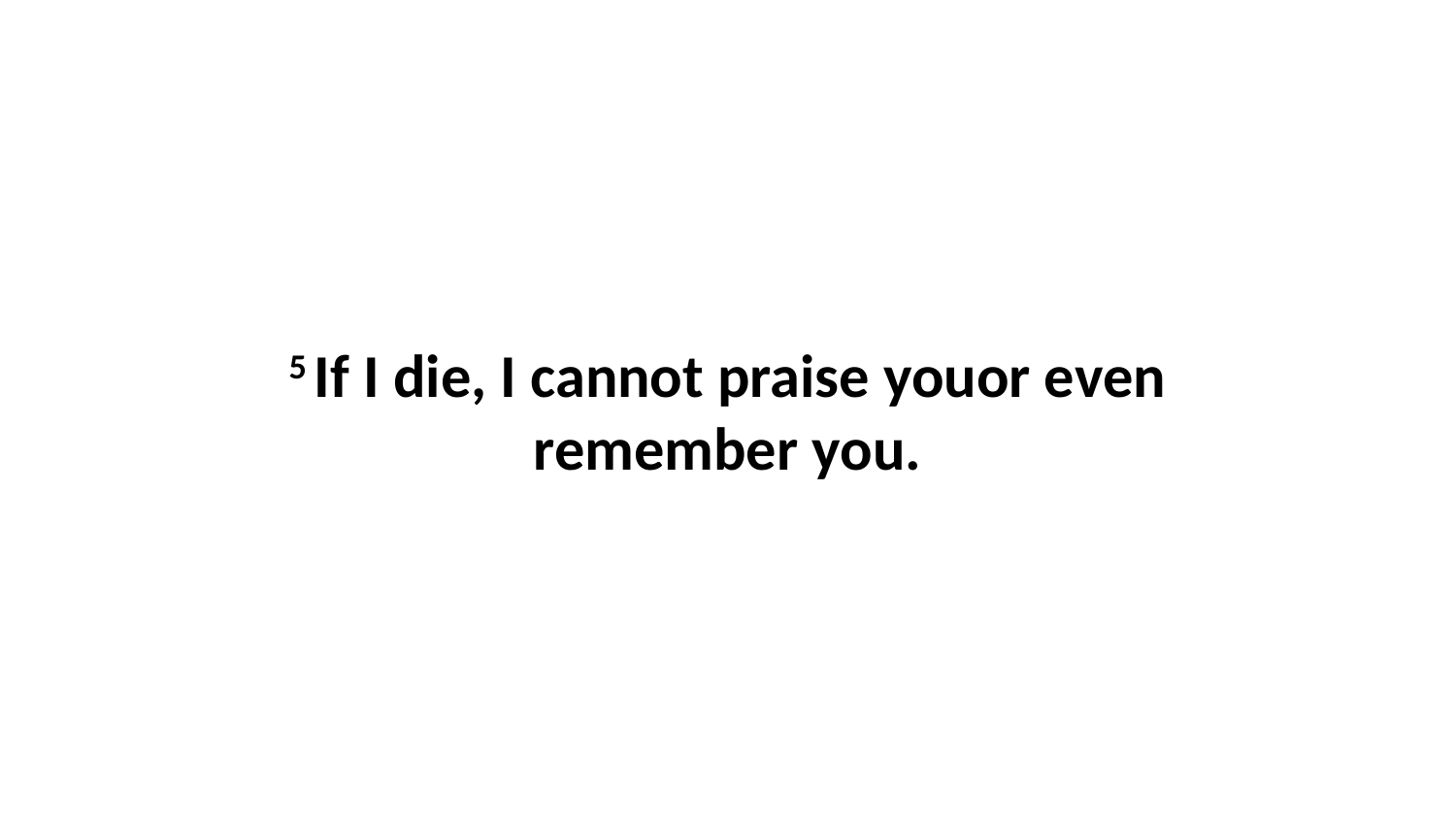

5 If I die, I cannot praise youor even remember you.